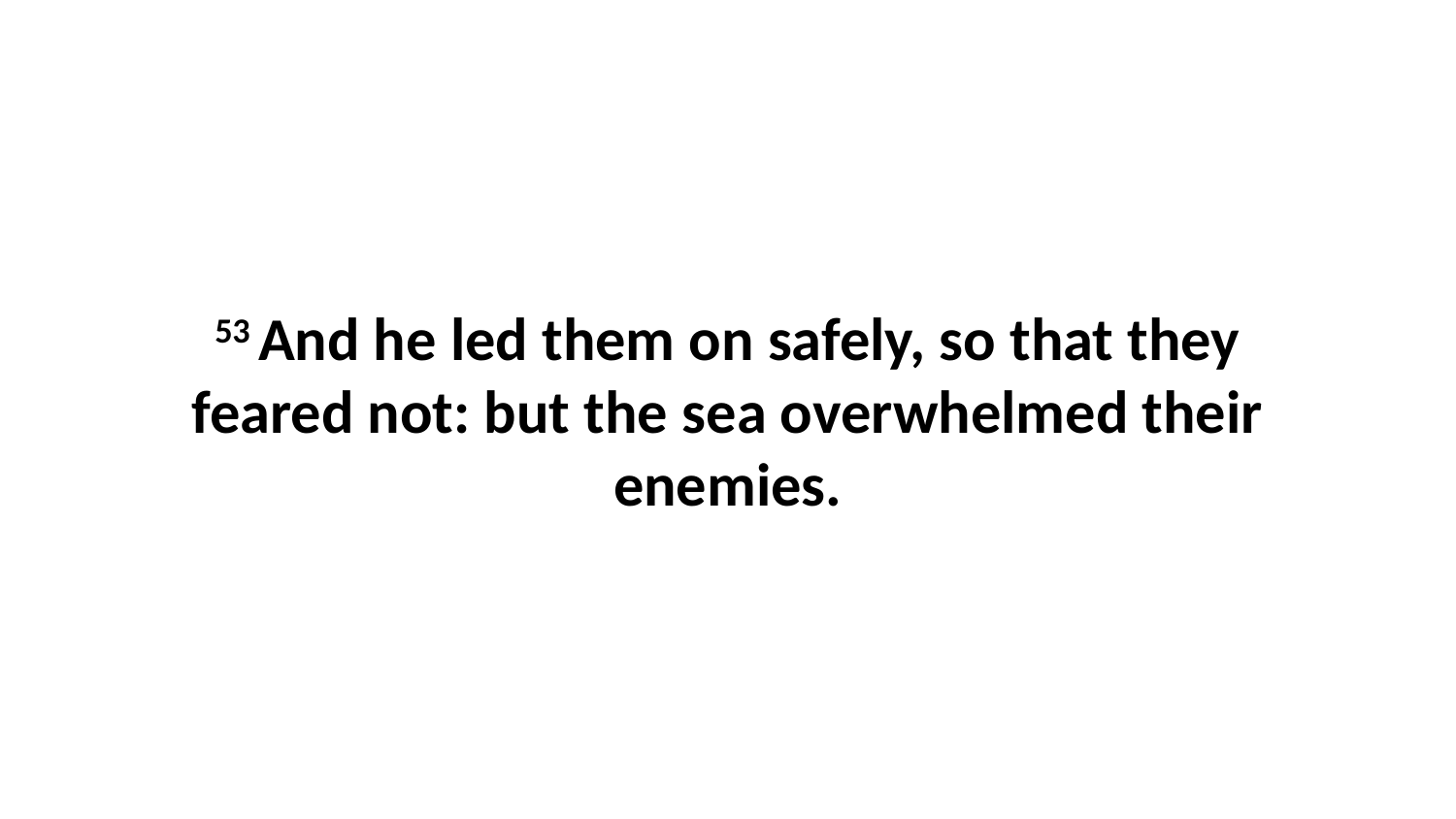

53 And he led them on safely, so that they feared not: but the sea overwhelmed their enemies.